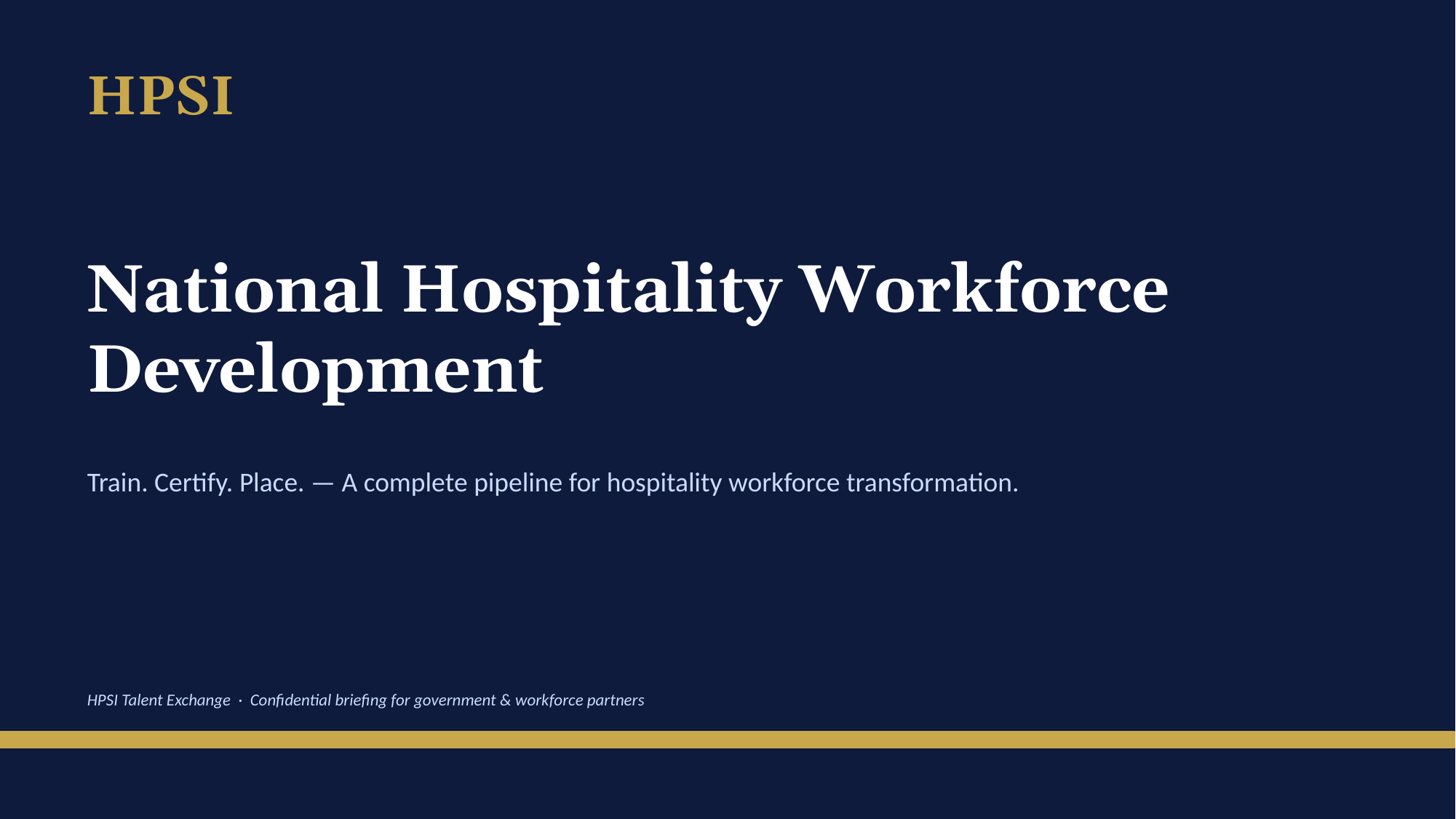

HPSI
National Hospitality Workforce Development
Train. Certify. Place. — A complete pipeline for hospitality workforce transformation.
HPSI Talent Exchange  ·  Confidential briefing for government & workforce partners